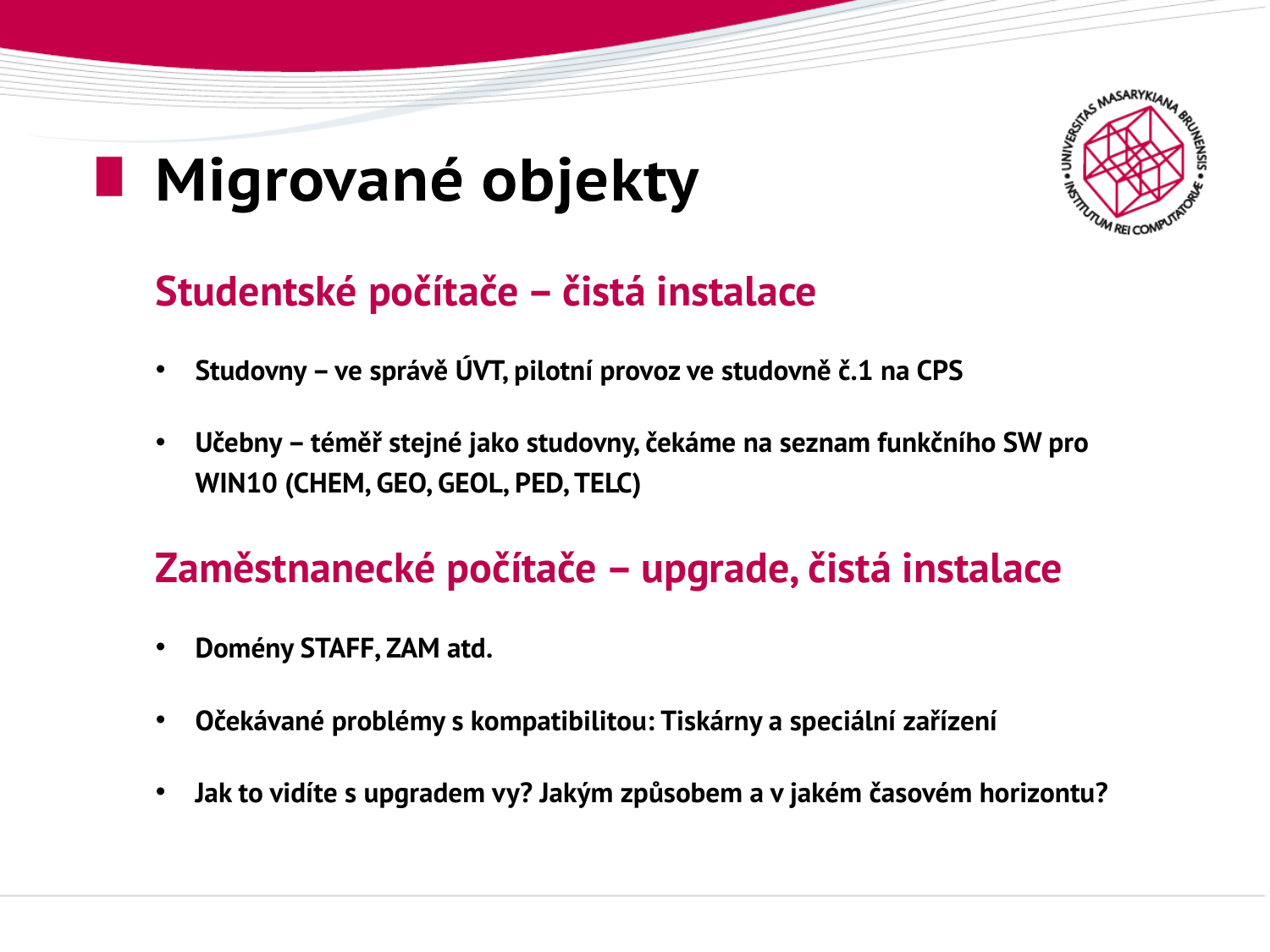

# Migrované objekty
Studentské počítače – čistá instalace
Studovny – ve správě ÚVT, pilotní provoz ve studovně č.1 na CPS
Učebny – téměř stejné jako studovny, čekáme na seznam funkčního SW pro WIN10 (CHEM, GEO, GEOL, PED, TELC)
Zaměstnanecké počítače – upgrade, čistá instalace
Domény STAFF, ZAM atd.
Očekávané problémy s kompatibilitou: Tiskárny a speciální zařízení
Jak to vidíte s upgradem vy? Jakým způsobem a v jakém časovém horizontu?